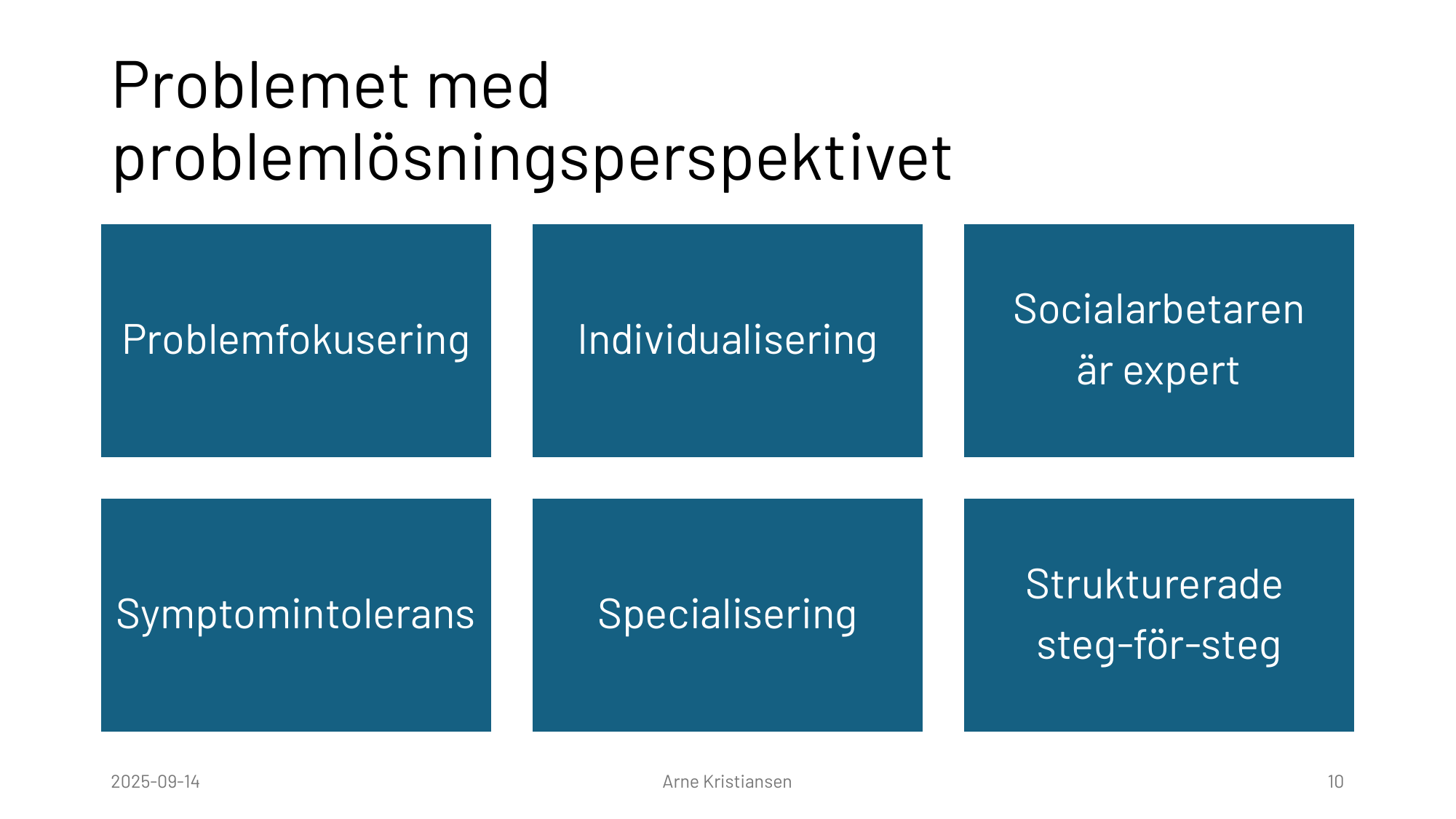

# Problemet med problemlösningsperspektivet
Problemfokusering
Individualisering
Socialarbetaren
är expert
Symptomintolerans
Specialisering
Strukturerade
steg-för-steg
2025-09-14
Arne Kristiansen
10